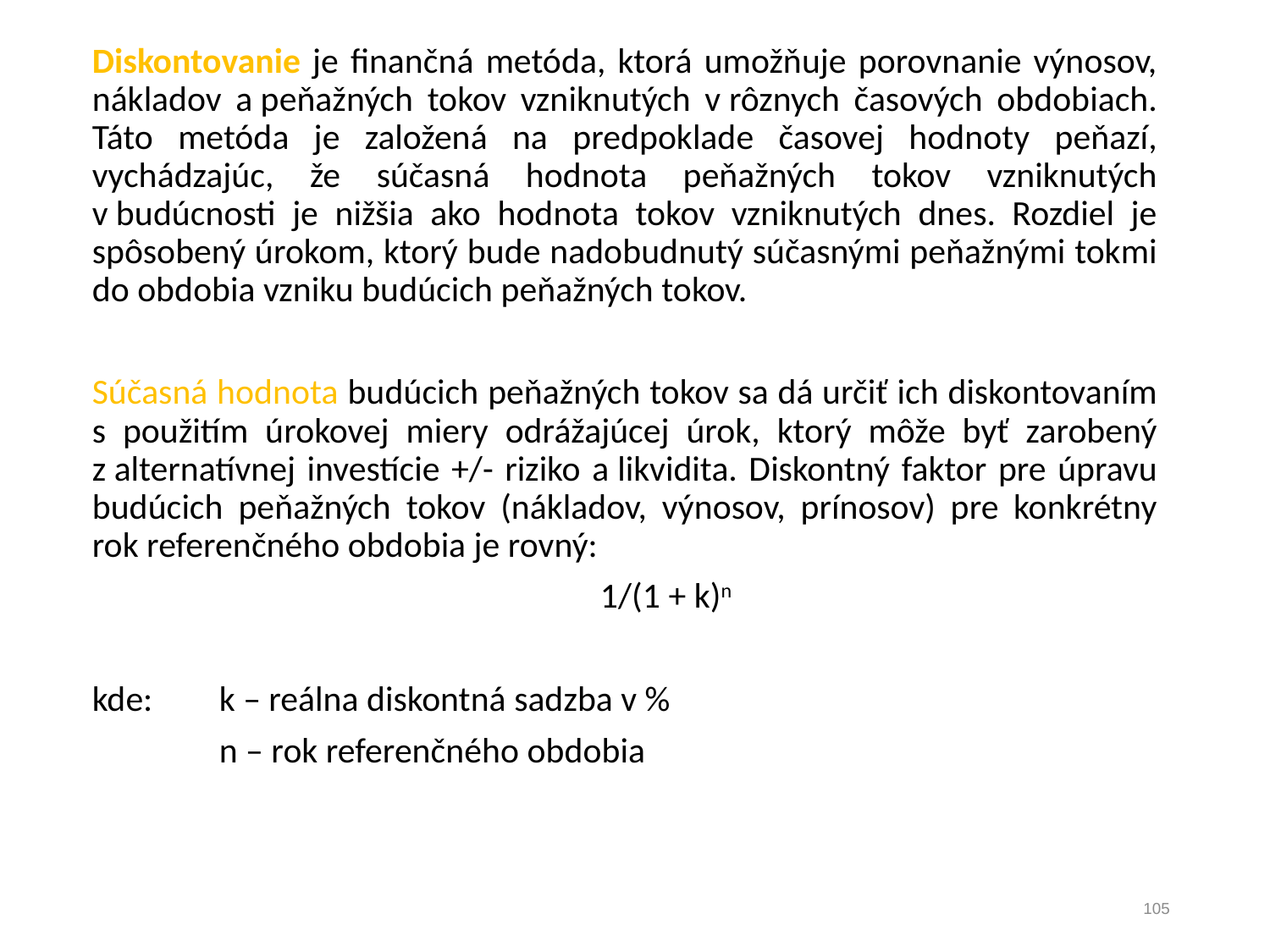

Diskontovanie je finančná metóda, ktorá umožňuje porovnanie výnosov, nákladov a peňažných tokov vzniknutých v rôznych časových obdobiach. Táto metóda je založená na predpoklade časovej hodnoty peňazí, vychádzajúc, že súčasná hodnota peňažných tokov vzniknutých v budúcnosti je nižšia ako hodnota tokov vzniknutých dnes. Rozdiel je spôsobený úrokom, ktorý bude nadobudnutý súčasnými peňažnými tokmi do obdobia vzniku budúcich peňažných tokov.

Súčasná hodnota budúcich peňažných tokov sa dá určiť ich diskontovaním s použitím úrokovej miery odrážajúcej úrok, ktorý môže byť zarobený z alternatívnej investície +/- riziko a likvidita. Diskontný faktor pre úpravu budúcich peňažných tokov (nákladov, výnosov, prínosov) pre konkrétny rok referenčného obdobia je rovný:
				1/(1 + k)n

kde: 	k – reálna diskontná sadzba v %
        	n – rok referenčného obdobia

105